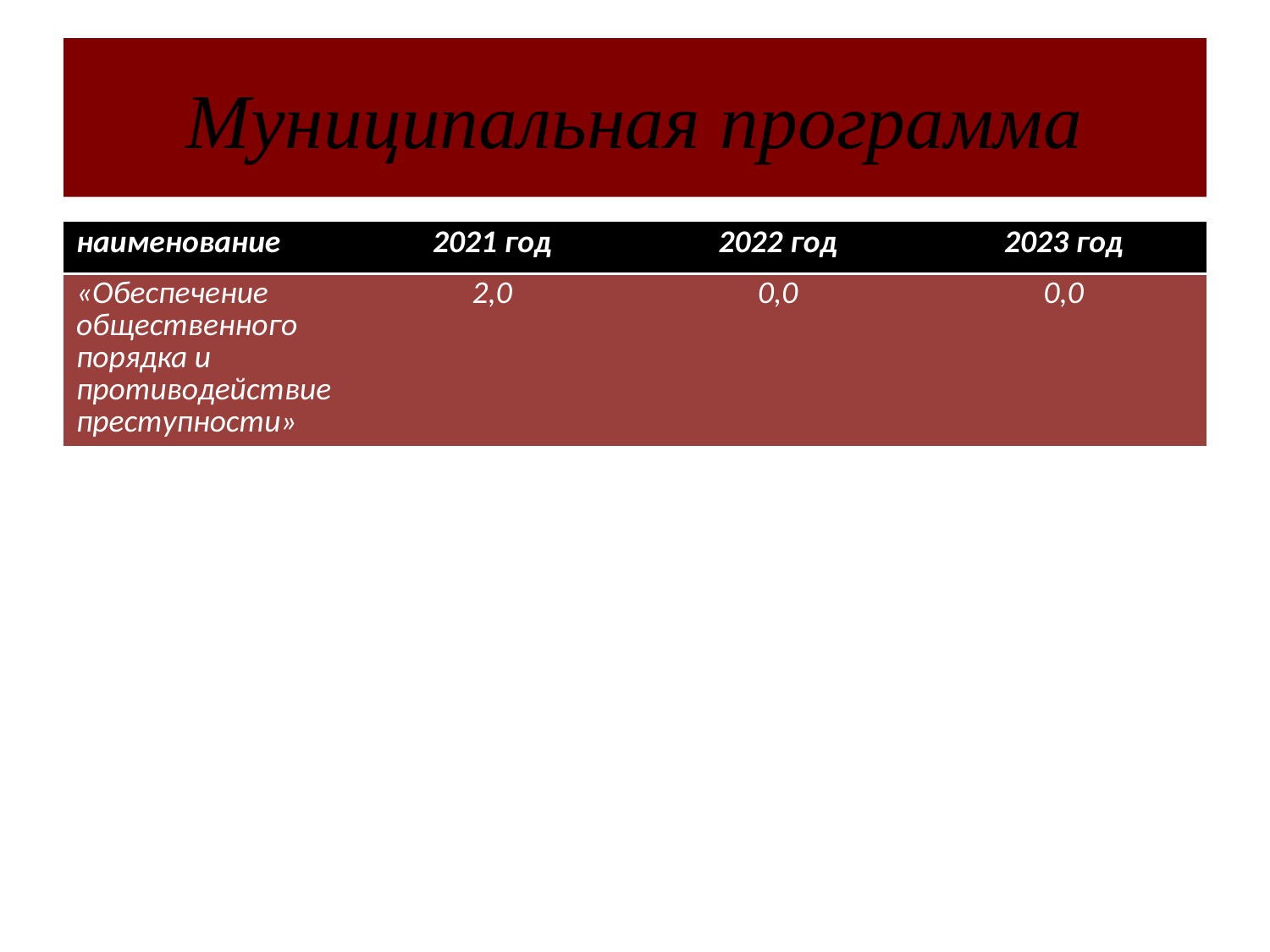

# Муниципальная программа
| наименование | 2021 год | 2022 год | 2023 год |
| --- | --- | --- | --- |
| «Обеспечение общественного порядка и противодействие преступности» | 2,0 | 0,0 | 0,0 |